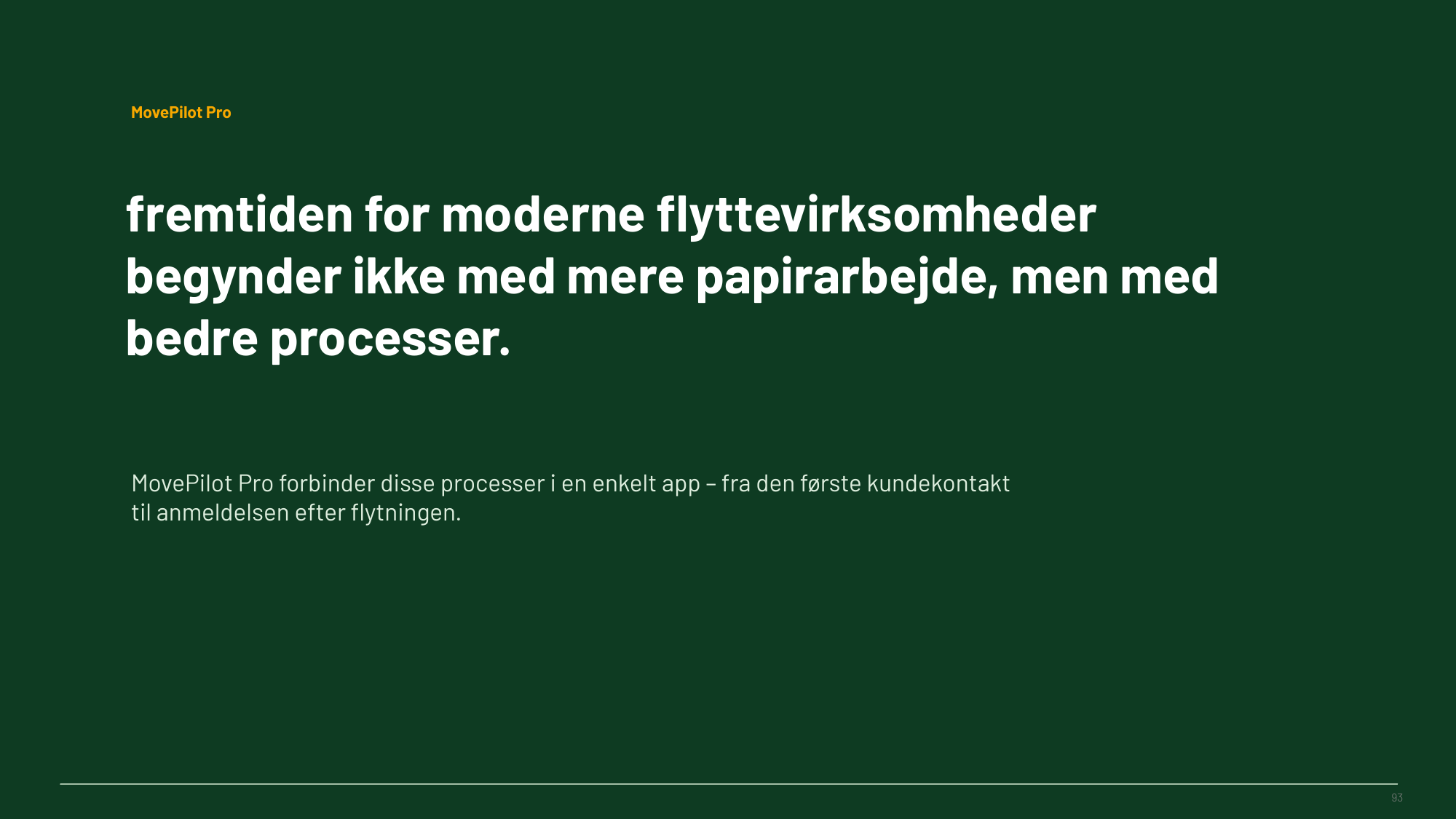

MovePilot Pro 4.0
MovePilot Pro
fremtiden for moderne flyttevirksomheder begynder ikke med mere papirarbejde, men med bedre processer.
MovePilot Pro forbinder disse processer i en enkelt app – fra den første kundekontakt til anmeldelsen efter flytningen.

93